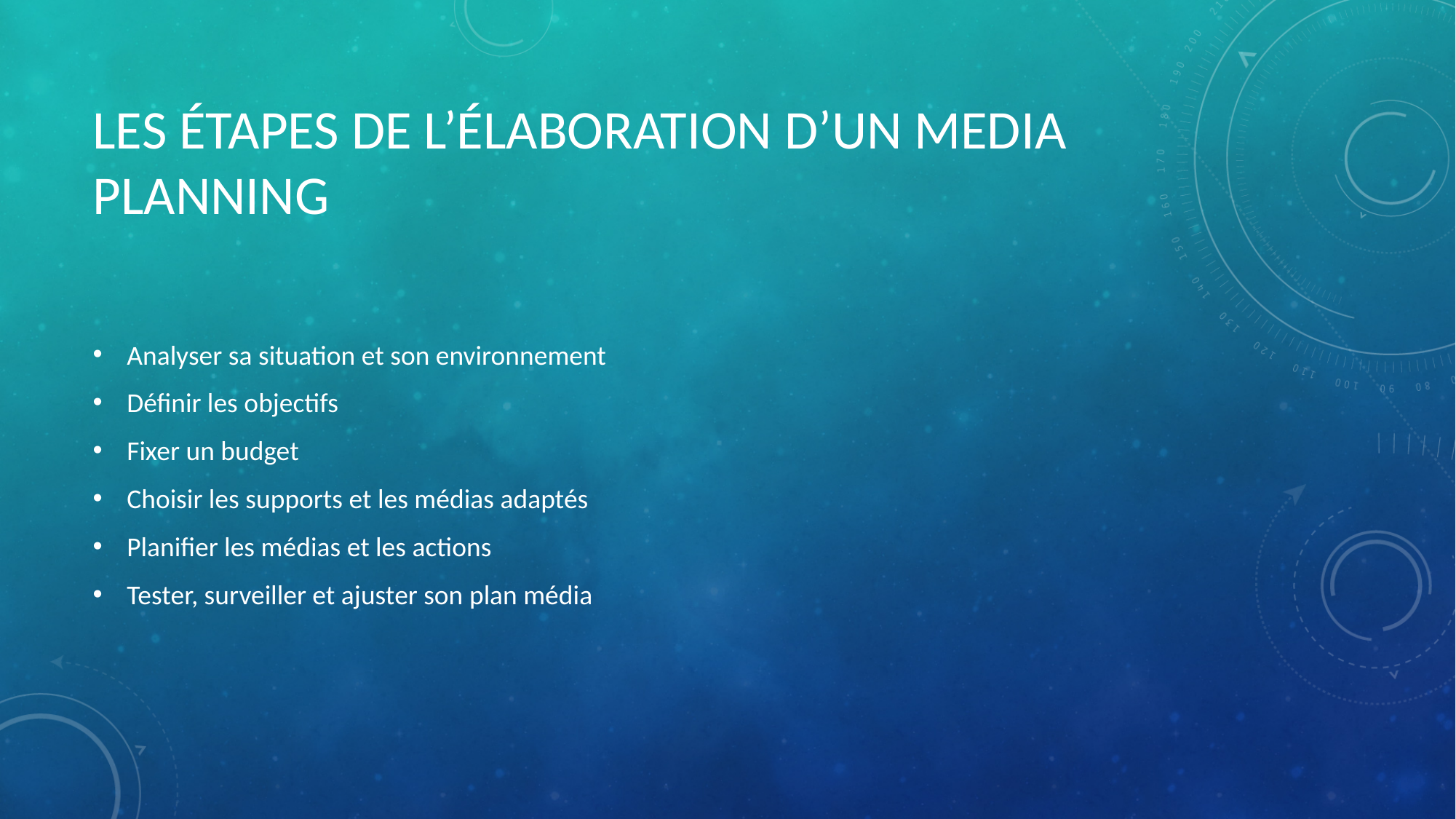

# Les étapes de l’élaboration d’un media planning
Analyser sa situation et son environnement
Définir les objectifs
Fixer un budget
Choisir les supports et les médias adaptés
Planifier les médias et les actions
Tester, surveiller et ajuster son plan média